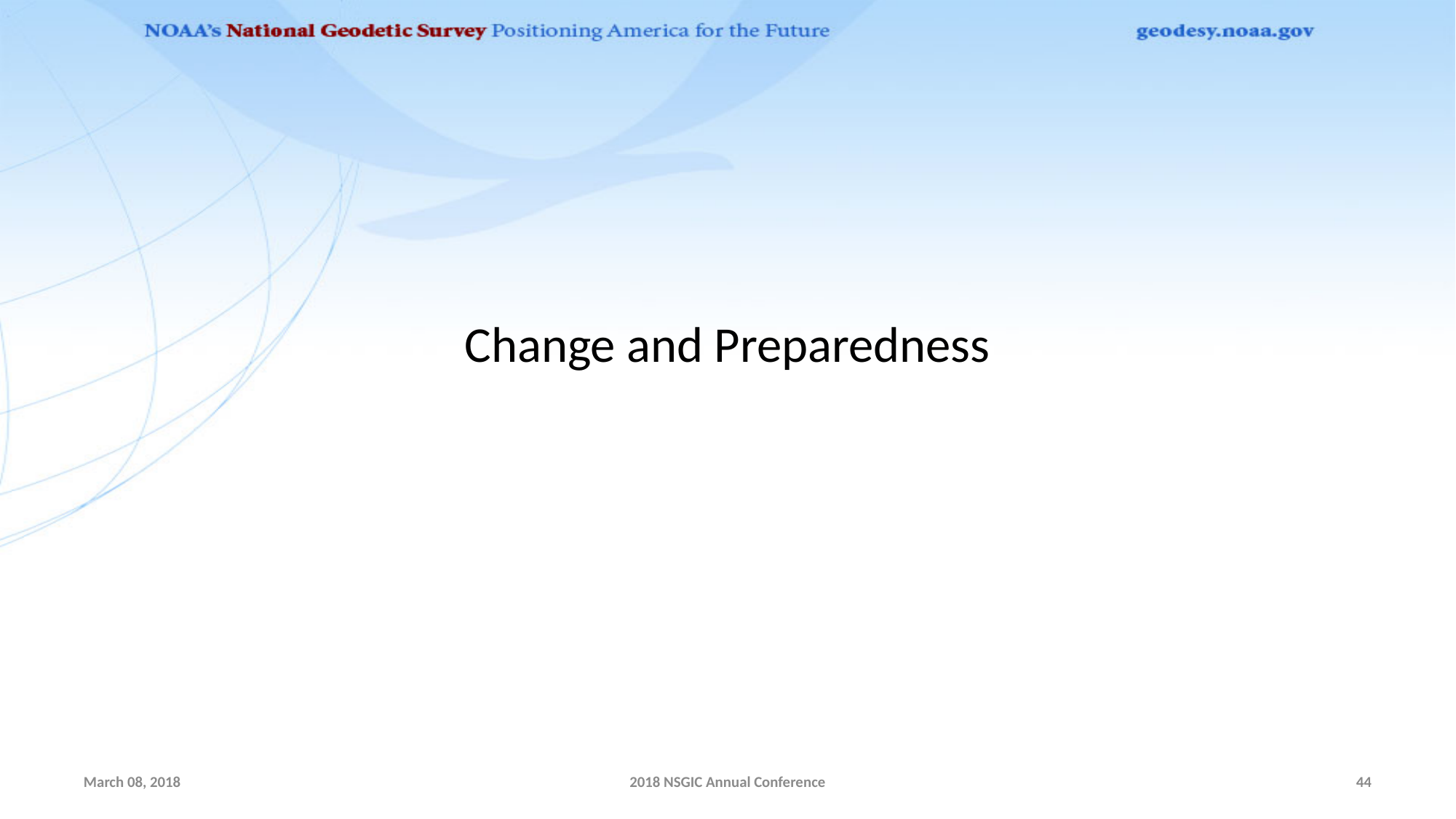

# Change and Preparedness

March 08, 2018
2018 NSGIC Annual Conference
44